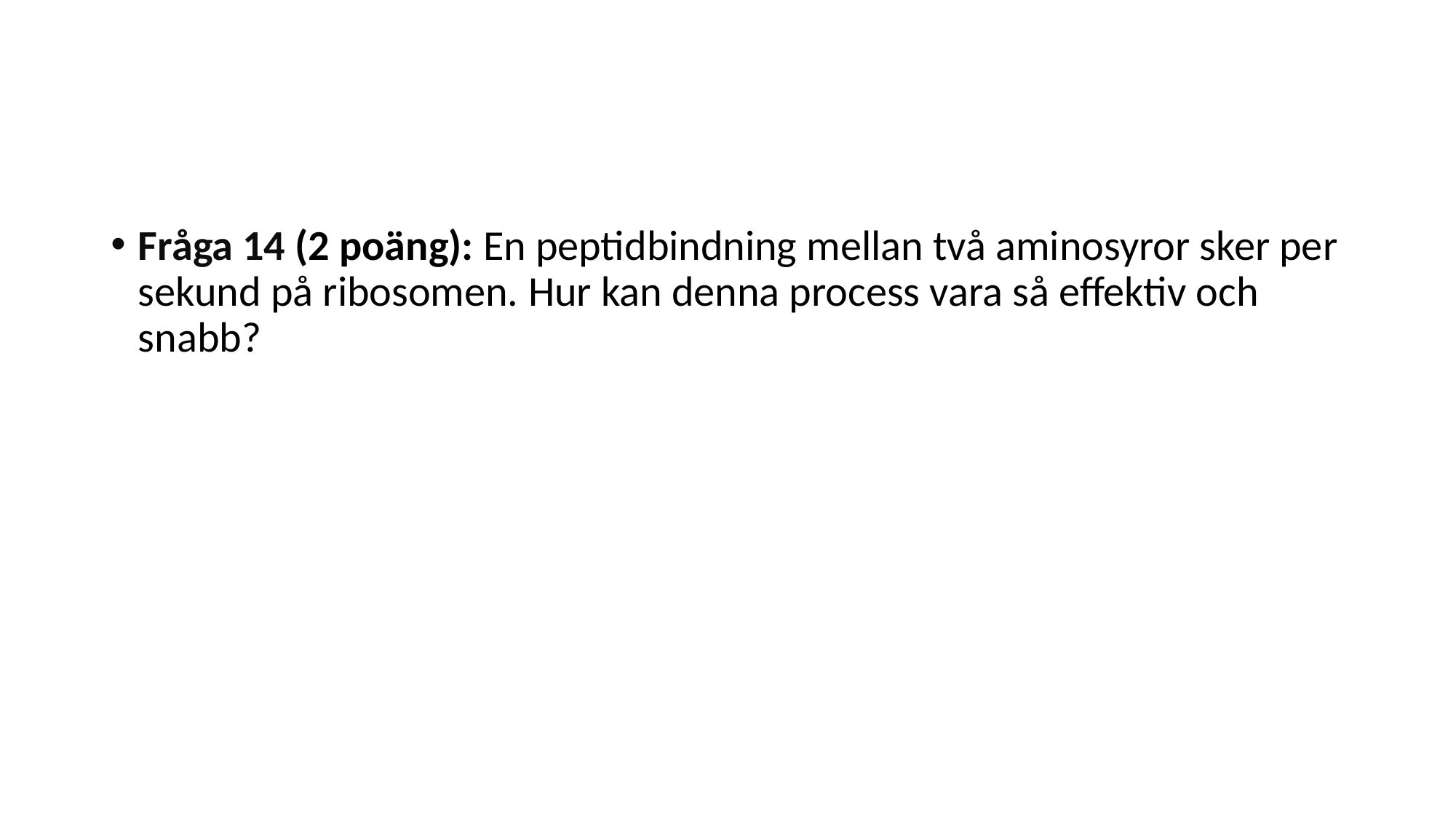

#
Fråga 14 (2 poäng): En peptidbindning mellan två aminosyror sker per sekund på ribosomen. Hur kan denna process vara så effektiv och snabb?